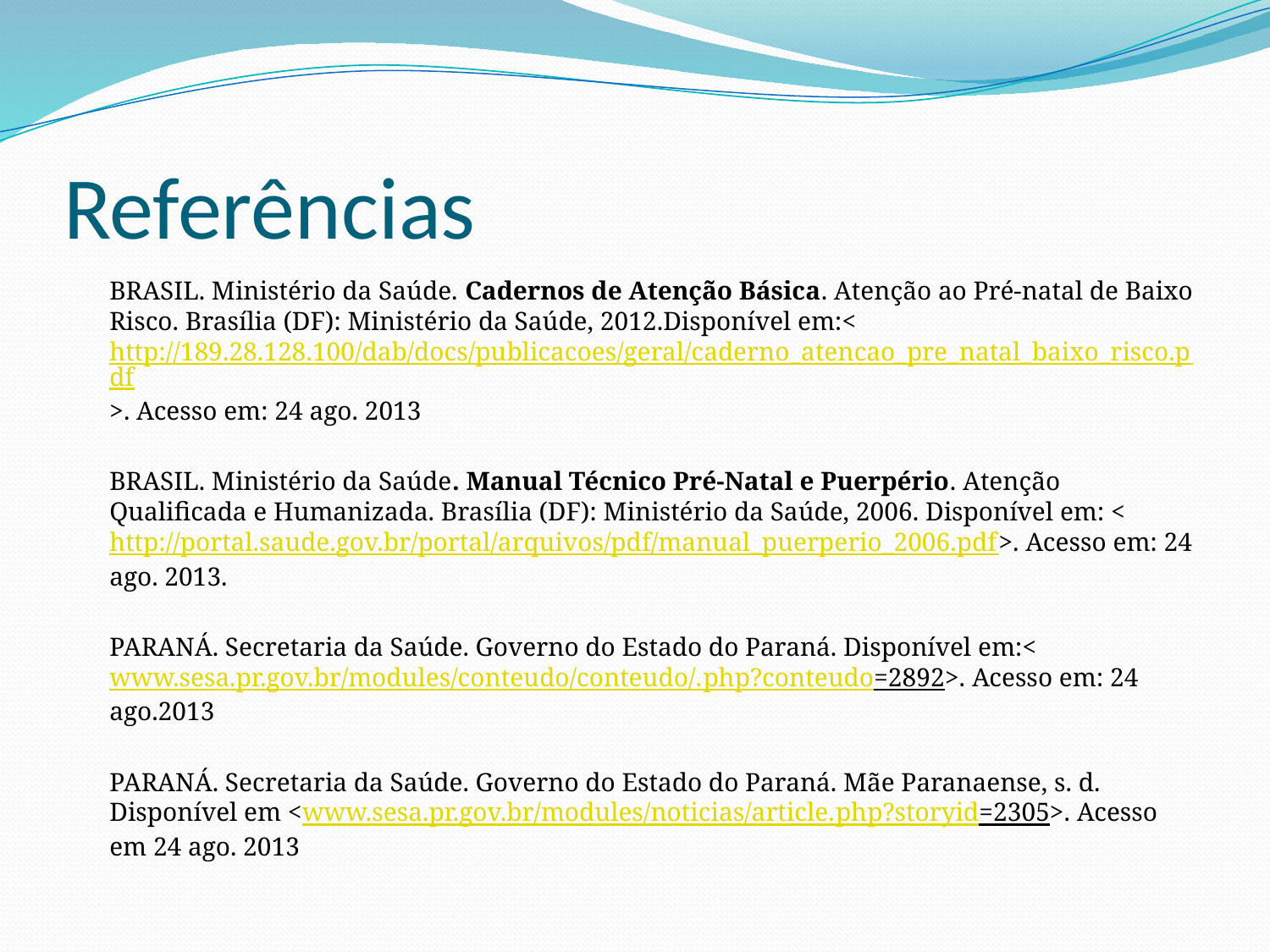

# Referências
	BRASIL. Ministério da Saúde. Cadernos de Atenção Básica. Atenção ao Pré-natal de Baixo Risco. Brasília (DF): Ministério da Saúde, 2012.Disponível em:<http://189.28.128.100/dab/docs/publicacoes/geral/caderno_atencao_pre_natal_baixo_risco.pdf>. Acesso em: 24 ago. 2013

	BRASIL. Ministério da Saúde. Manual Técnico Pré-Natal e Puerpério. Atenção Qualificada e Humanizada. Brasília (DF): Ministério da Saúde, 2006. Disponível em: <http://portal.saude.gov.br/portal/arquivos/pdf/manual_puerperio_2006.pdf>. Acesso em: 24 ago. 2013.

	PARANÁ. Secretaria da Saúde. Governo do Estado do Paraná. Disponível em:<www.sesa.pr.gov.br/modules/conteudo/conteudo/.php?conteudo=2892>. Acesso em: 24 ago.2013

	PARANÁ. Secretaria da Saúde. Governo do Estado do Paraná. Mãe Paranaense, s. d. Disponível em <www.sesa.pr.gov.br/modules/noticias/article.php?storyid=2305>. Acesso em 24 ago. 2013